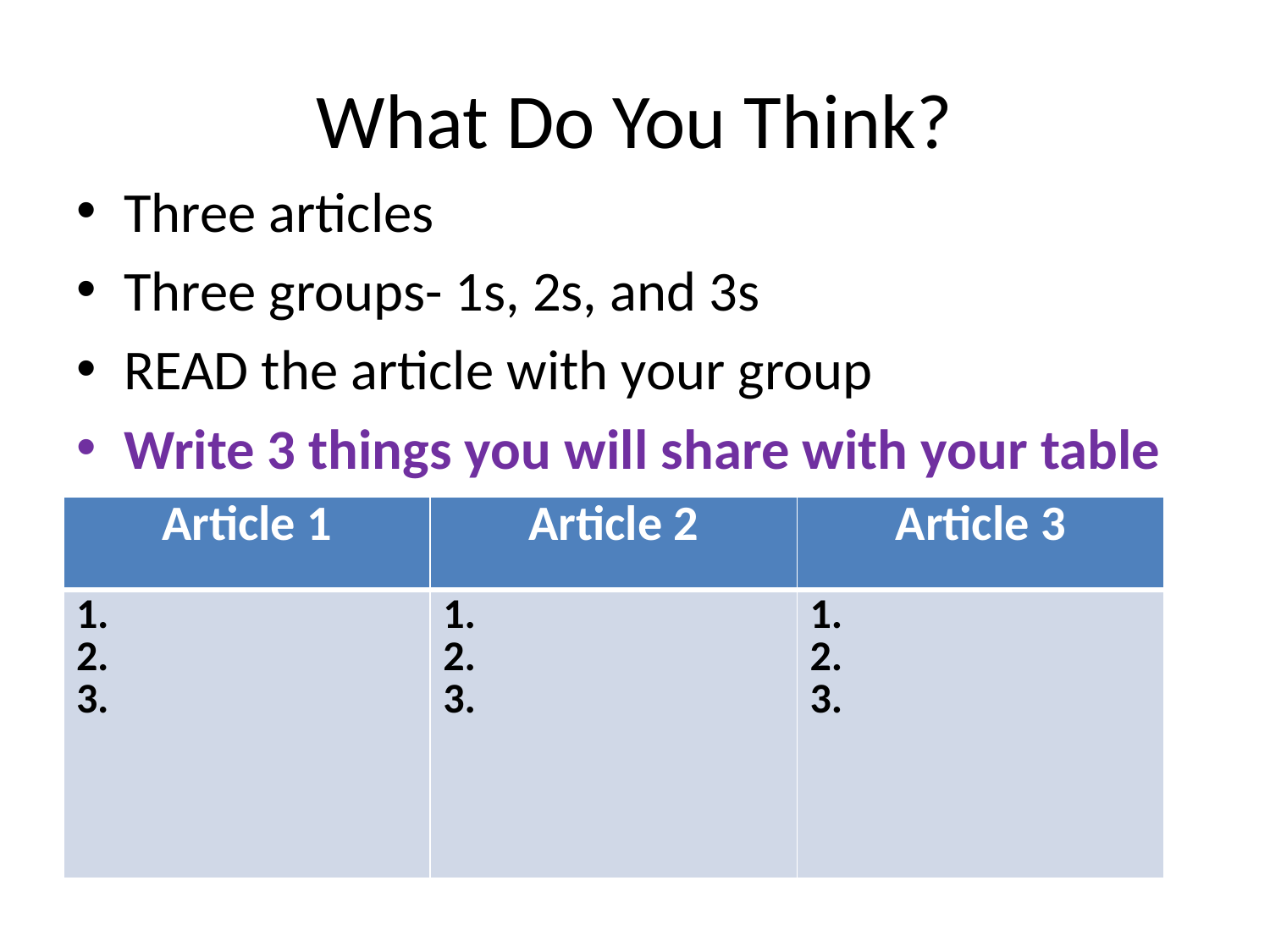

# What Do You Think?
Three articles
Three groups- 1s, 2s, and 3s
READ the article with your group
Write 3 things you will share with your table
| Article 1 | Article 2 | Article 3 |
| --- | --- | --- |
| 1. 2. 3. | 1. 2. 3. | 1. 2. 3. |